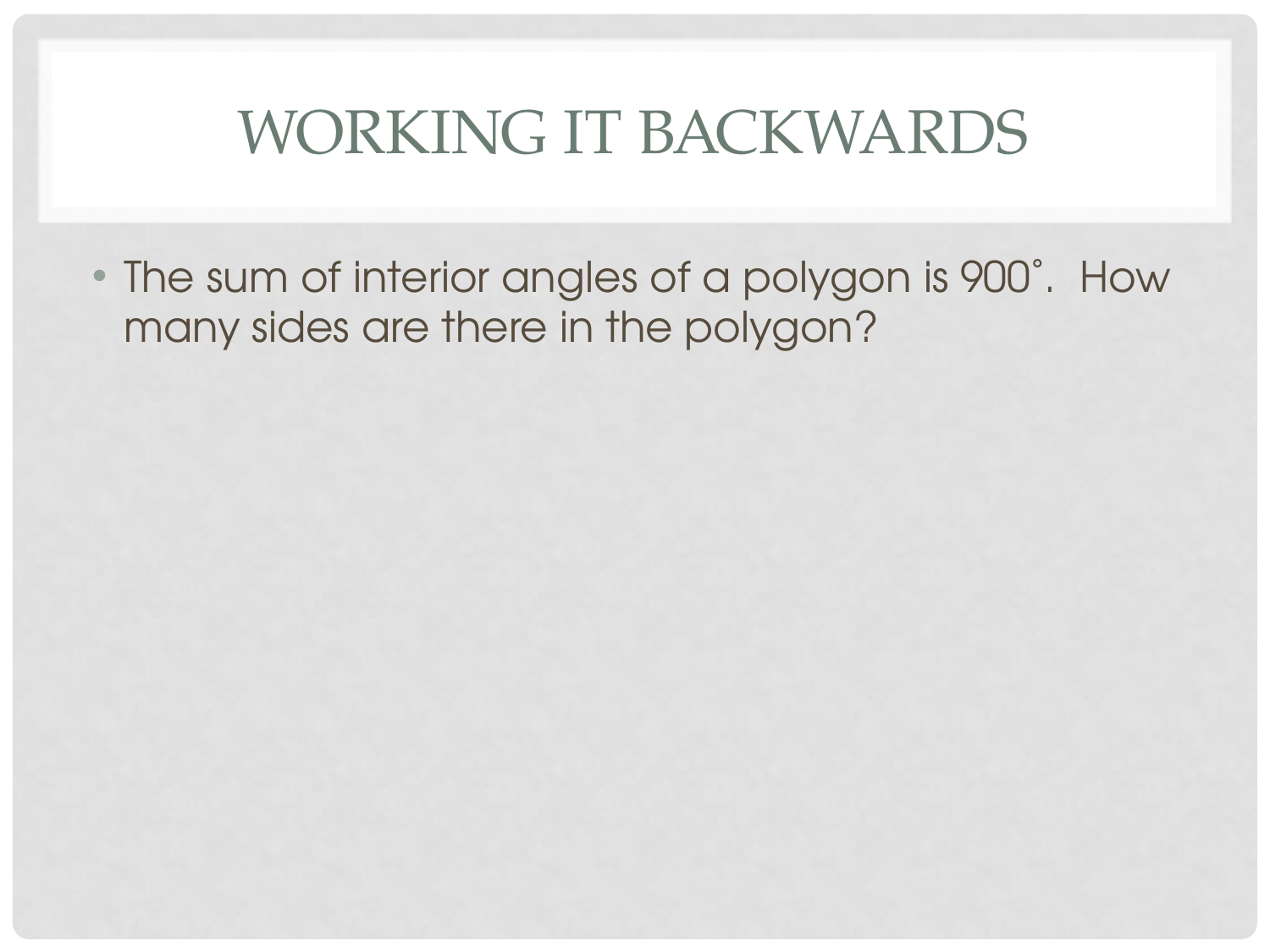

# Working it backwards
The sum of interior angles of a polygon is 900˚.  How many sides are there in the polygon?